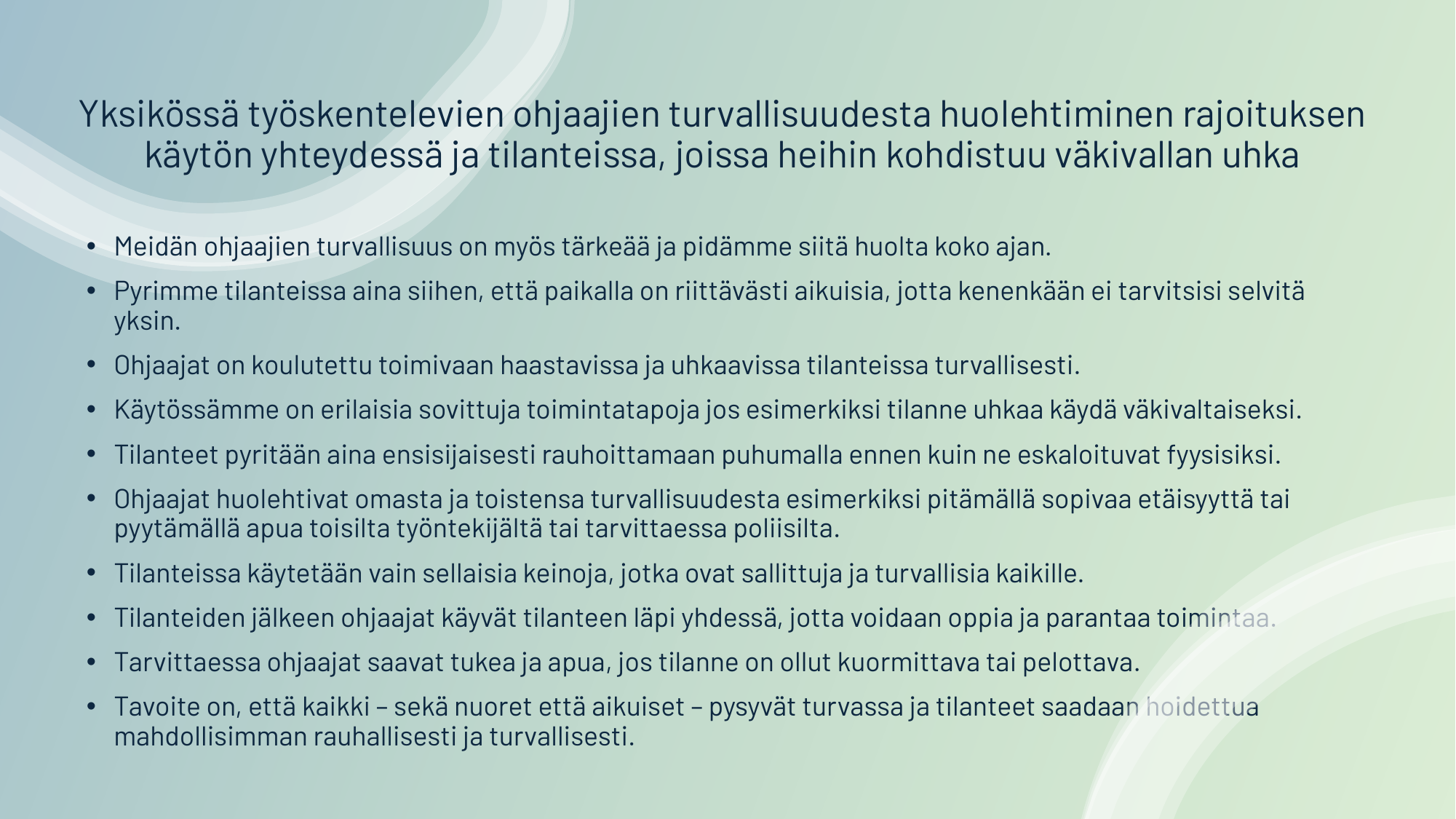

# Yksikössä työskentelevien ohjaajien turvallisuudesta huolehtiminen rajoituksen käytön yhteydessä ja tilanteissa, joissa heihin kohdistuu väkivallan uhka
Meidän ohjaajien turvallisuus on myös tärkeää ja pidämme siitä huolta koko ajan.
Pyrimme tilanteissa aina siihen, että paikalla on riittävästi aikuisia, jotta kenenkään ei tarvitsisi selvitä yksin.
Ohjaajat on koulutettu toimivaan haastavissa ja uhkaavissa tilanteissa turvallisesti.
Käytössämme on erilaisia sovittuja toimintatapoja jos esimerkiksi tilanne uhkaa käydä väkivaltaiseksi.
Tilanteet pyritään aina ensisijaisesti rauhoittamaan puhumalla ennen kuin ne eskaloituvat fyysisiksi.
Ohjaajat huolehtivat omasta ja toistensa turvallisuudesta esimerkiksi pitämällä sopivaa etäisyyttä tai pyytämällä apua toisilta työntekijältä tai tarvittaessa poliisilta.
Tilanteissa käytetään vain sellaisia keinoja, jotka ovat sallittuja ja turvallisia kaikille.
Tilanteiden jälkeen ohjaajat käyvät tilanteen läpi yhdessä, jotta voidaan oppia ja parantaa toimintaa.
Tarvittaessa ohjaajat saavat tukea ja apua, jos tilanne on ollut kuormittava tai pelottava.
Tavoite on, että kaikki – sekä nuoret että aikuiset – pysyvät turvassa ja tilanteet saadaan hoidettua mahdollisimman rauhallisesti ja turvallisesti.